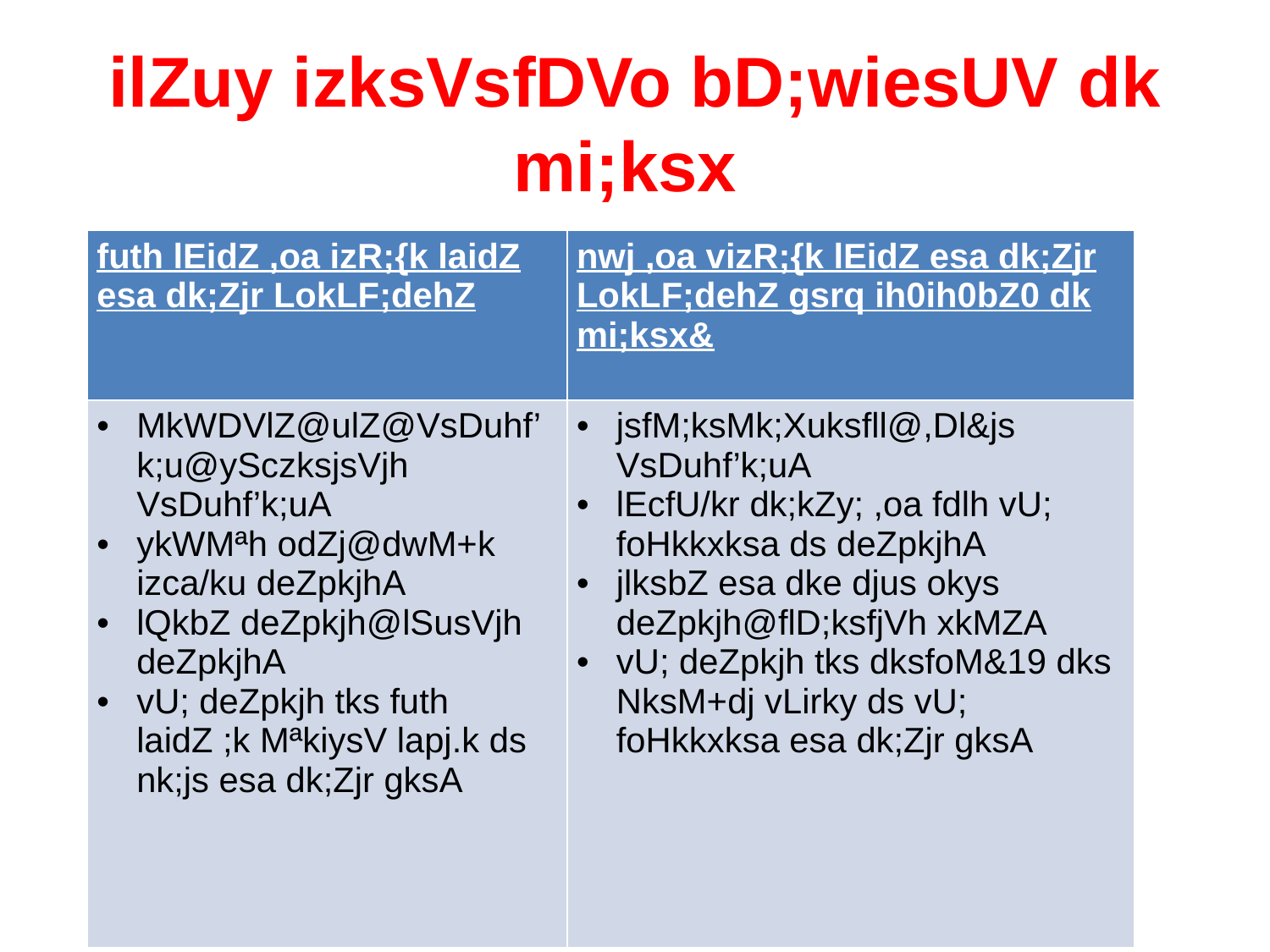

# ilZuy izksVsfDVo bD;wiesUV dk mi;ksx
| futh lEidZ ,oa izR;{k laidZ esa dk;Zjr LokLF;dehZ | nwj ,oa vizR;{k lEidZ esa dk;Zjr LokLF;dehZ gsrq ih0ih0bZ0 dk mi;ksx& |
| --- | --- |
| MkWDVlZ@ulZ@VsDuhf’k;u@ySczksjsVjh VsDuhf’k;uA ykWMªh odZj@dwM+k izca/ku deZpkjhA lQkbZ deZpkjh@lSusVjh deZpkjhA vU; deZpkjh tks futh laidZ ;k MªkiysV lapj.k ds nk;js esa dk;Zjr gksA | jsfM;ksMk;Xuksfll@,Dl&js VsDuhf’k;uA lEcfU/kr dk;kZy; ,oa fdlh vU; foHkkxksa ds deZpkjhA jlksbZ esa dke djus okys deZpkjh@flD;ksfjVh xkMZA vU; deZpkjh tks dksfoM&19 dks NksM+dj vLirky ds vU; foHkkxksa esa dk;Zjr gksA |